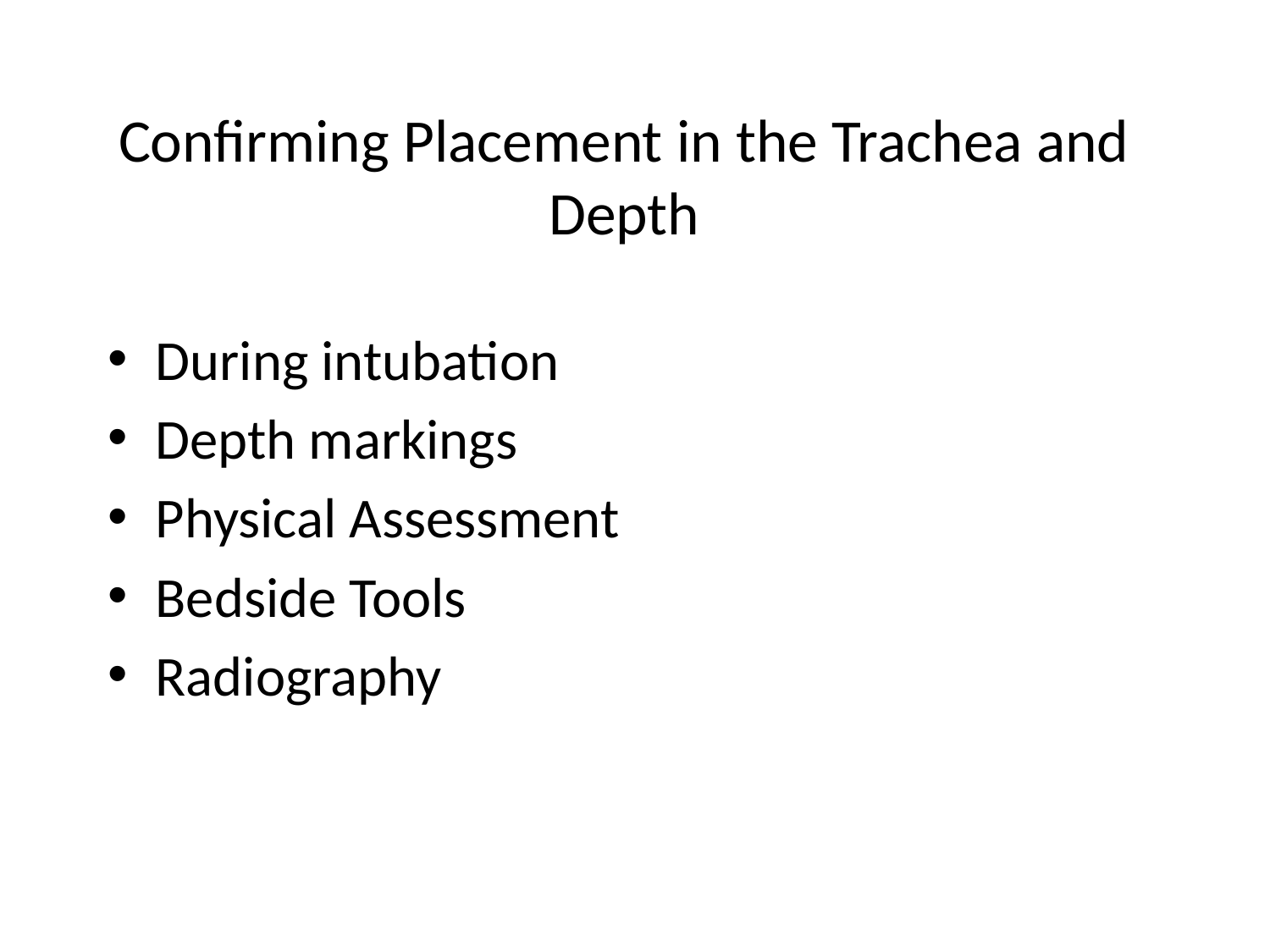

# Confirming Placement in the Trachea and Depth
During intubation
Depth markings
Physical Assessment
Bedside Tools
Radiography